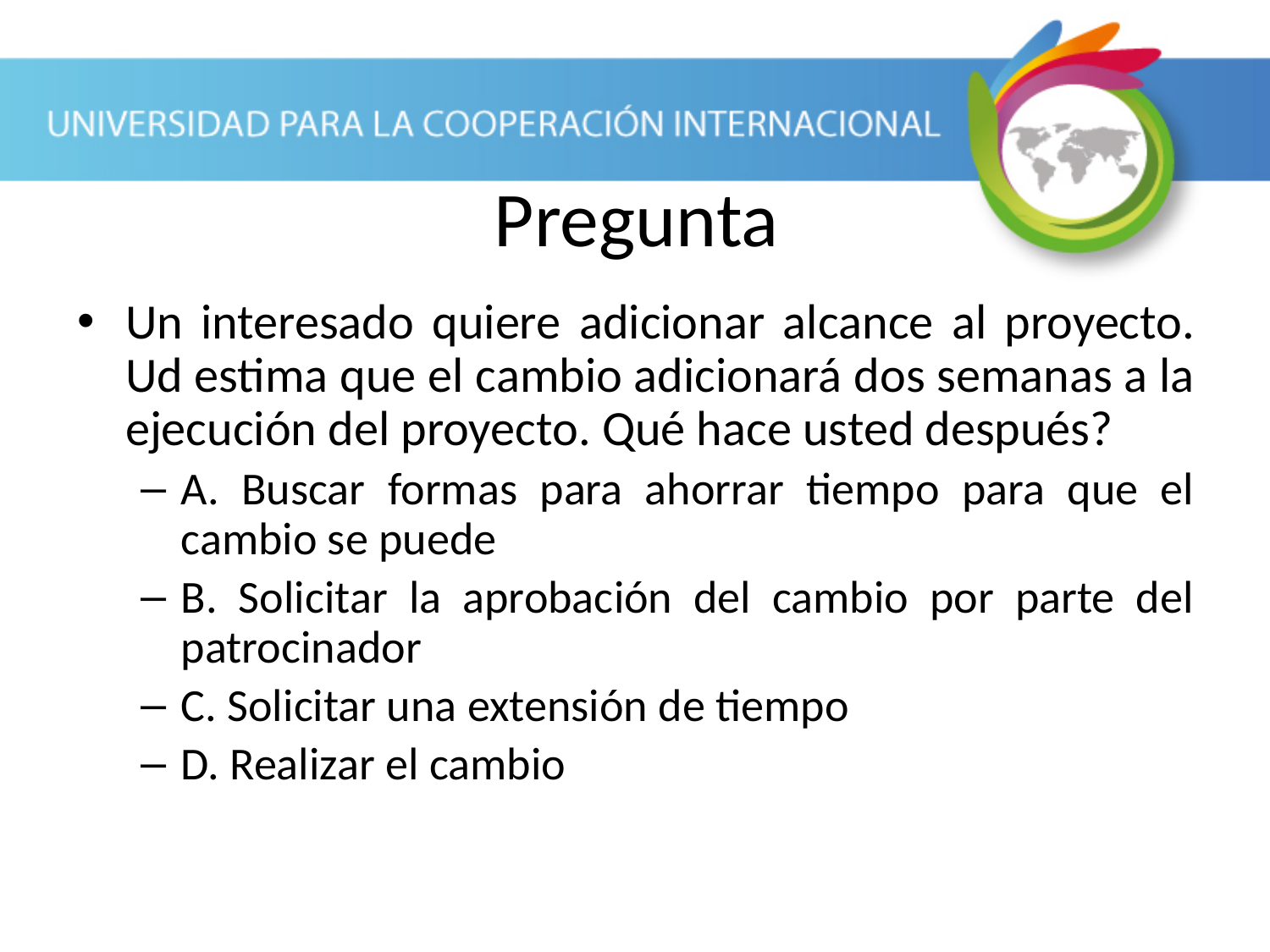

Pregunta
Un interesado quiere adicionar alcance al proyecto. Ud estima que el cambio adicionará dos semanas a la ejecución del proyecto. Qué hace usted después?
A. Buscar formas para ahorrar tiempo para que el cambio se puede
B. Solicitar la aprobación del cambio por parte del patrocinador
C. Solicitar una extensión de tiempo
D. Realizar el cambio